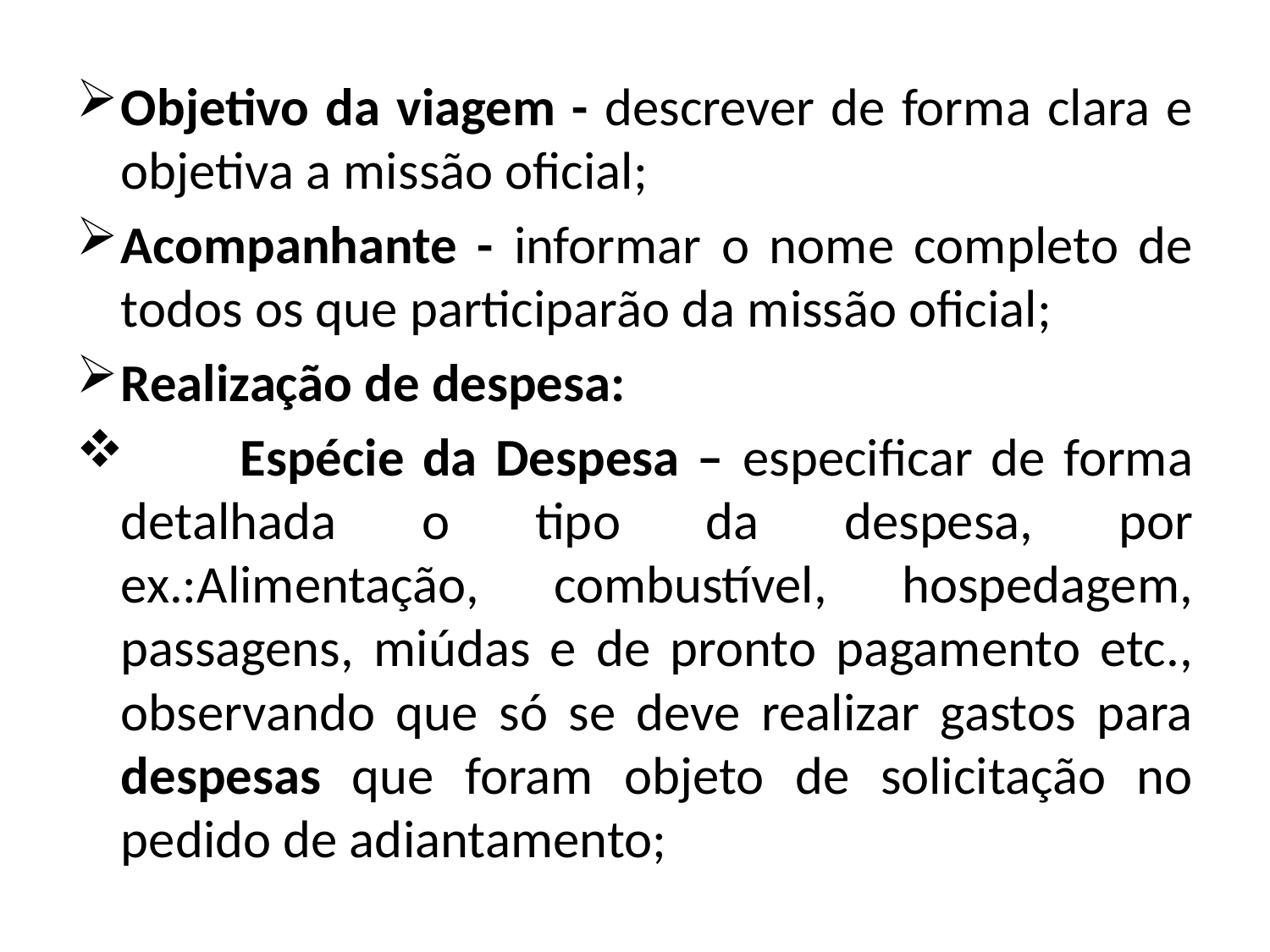

Objetivo da viagem - descrever de forma clara e objetiva a missão oficial;
Acompanhante - informar o nome completo de todos os que participarão da missão oficial;
Realização de despesa:
	Espécie da Despesa – especificar de forma detalhada o tipo da despesa, por ex.:Alimentação, combustível, hospedagem, passagens, miúdas e de pronto pagamento etc., observando que só se deve realizar gastos para despesas que foram objeto de solicitação no pedido de adiantamento;